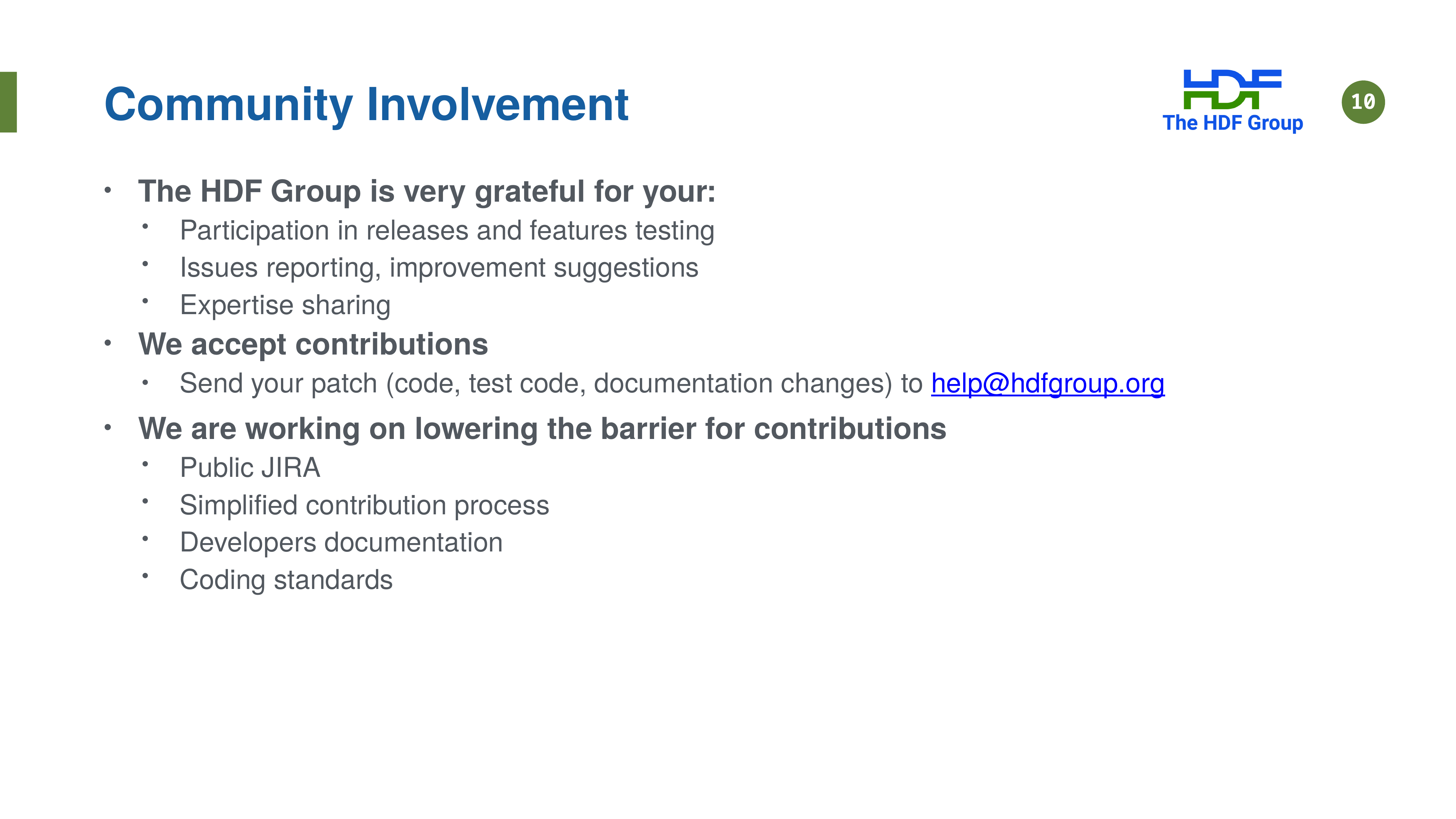

# Community Involvement
10
The HDF Group is very grateful for your:
Participation in releases and features testing
Issues reporting, improvement suggestions
Expertise sharing
We accept contributions
Send your patch (code, test code, documentation changes) to help@hdfgroup.org
We are working on lowering the barrier for contributions
Public JIRA
Simplified contribution process
Developers documentation
Coding standards